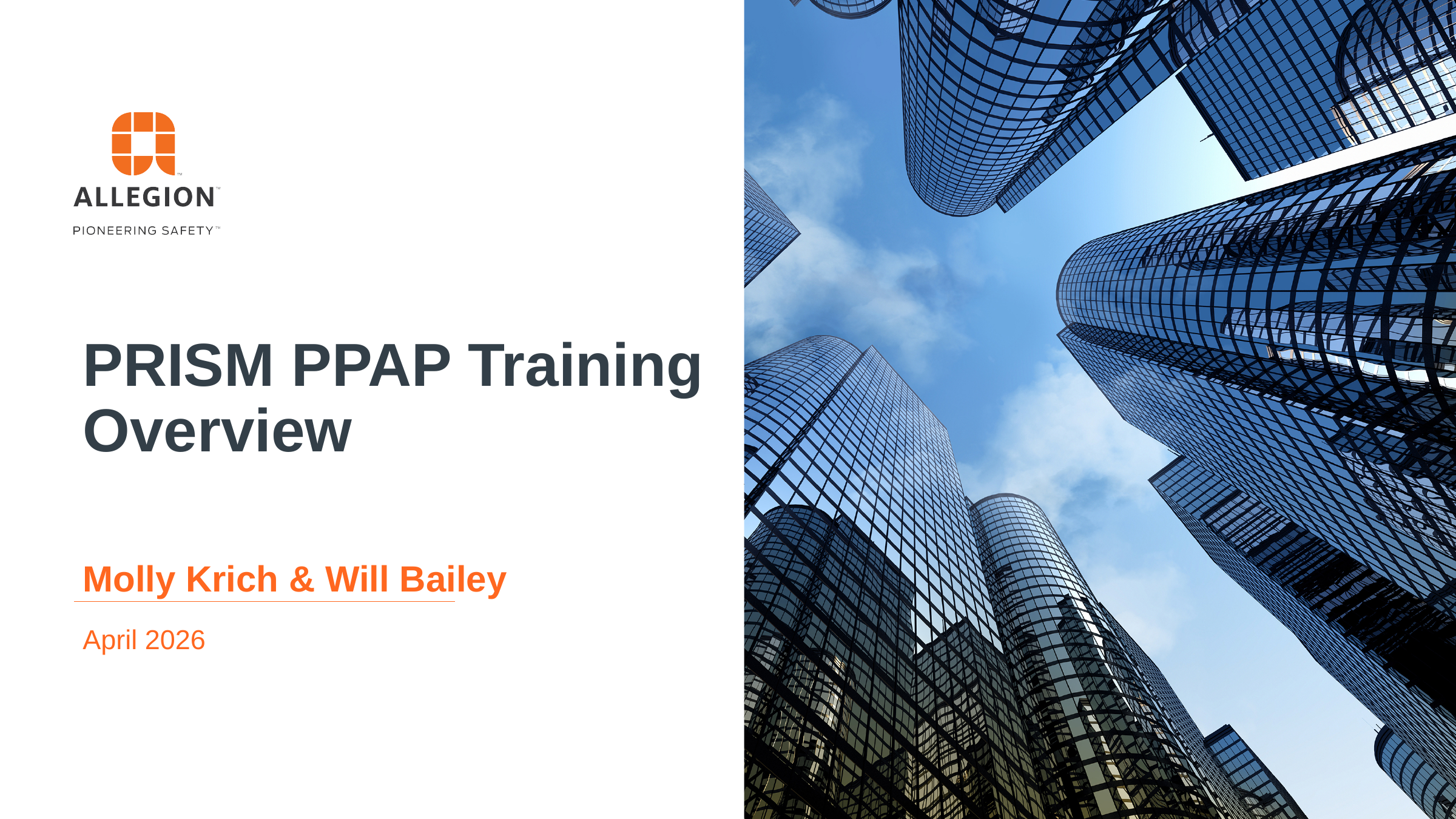

# PRISM PPAP Training Overview
Molly Krich & Will Bailey
April 2026